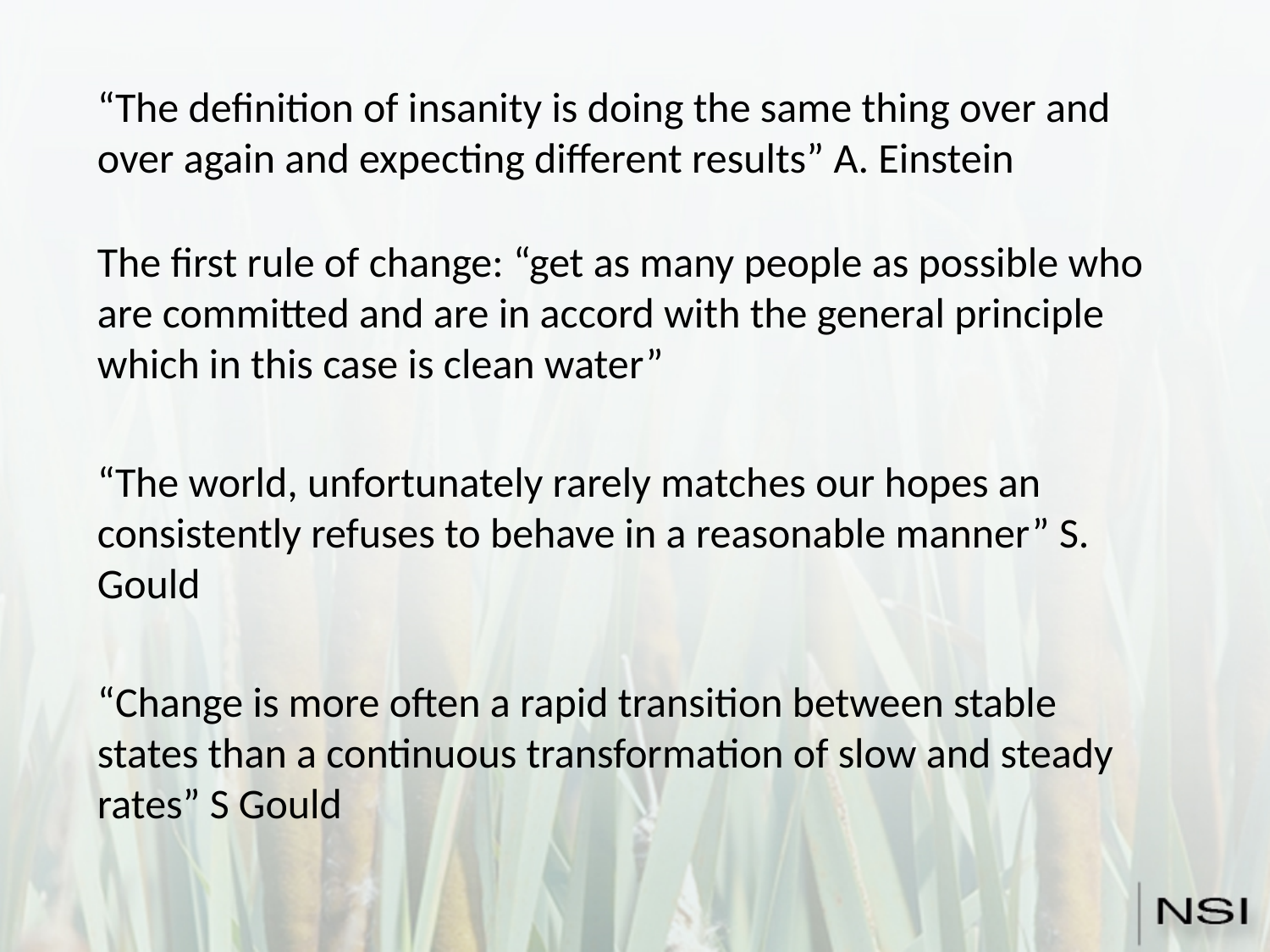

“The definition of insanity is doing the same thing over and over again and expecting different results” A. Einstein

The first rule of change: “get as many people as possible who are committed and are in accord with the general principle which in this case is clean water”

“The world, unfortunately rarely matches our hopes an consistently refuses to behave in a reasonable manner” S. Gould

“Change is more often a rapid transition between stable states than a continuous transformation of slow and steady rates” S Gould